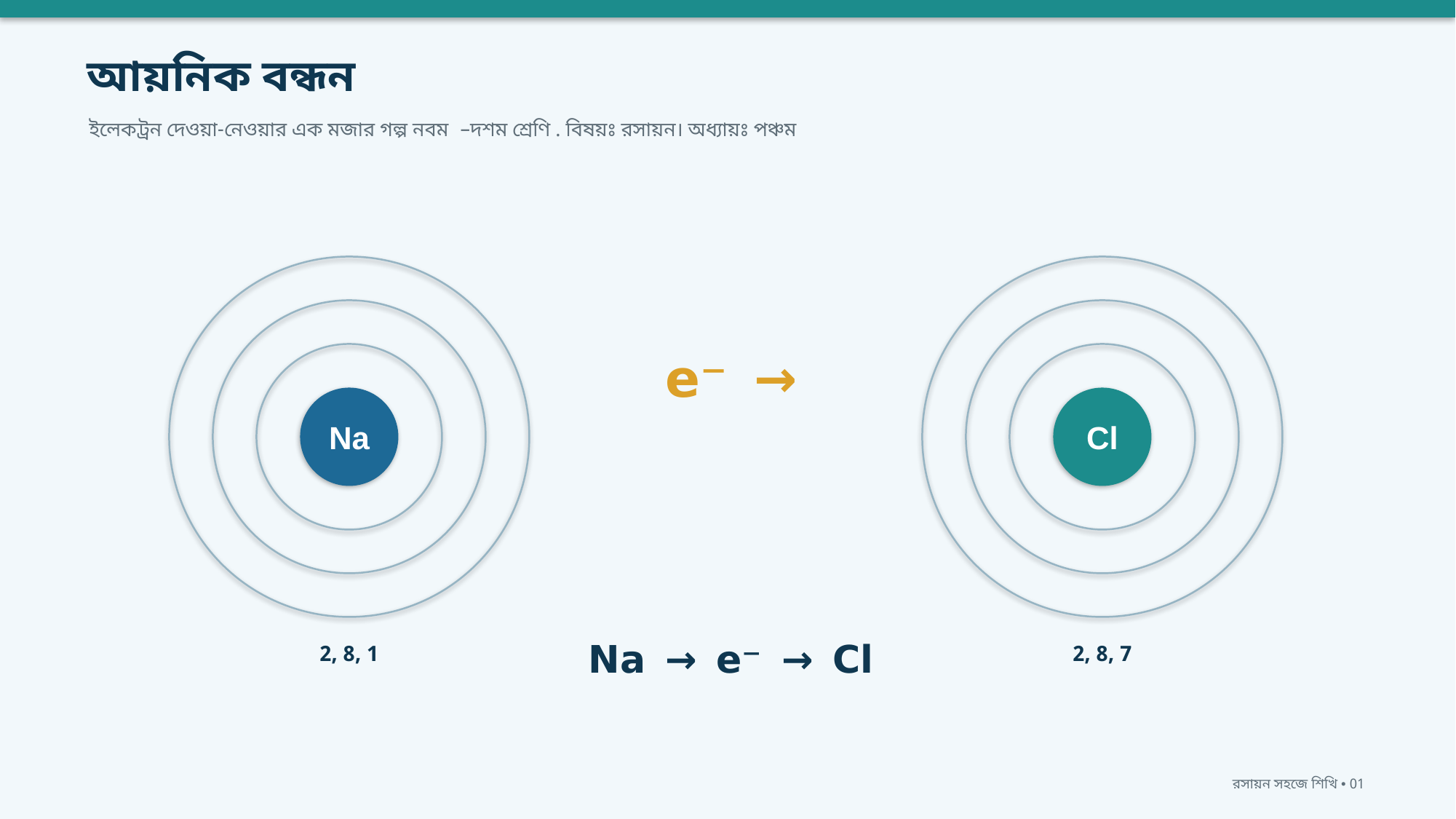

আয়নিক বন্ধন
ইলেকট্রন দেওয়া-নেওয়ার এক মজার গল্প • নবম–দশম শ্রেণি . বিষয়ঃ রসায়ন। অধ্যায়ঃ পঞ্চম

e⁻  →

Na
Cl
Na  →  e⁻  →  Cl
2, 8, 1
2, 8, 7
রসায়ন সহজে শিখি • 01